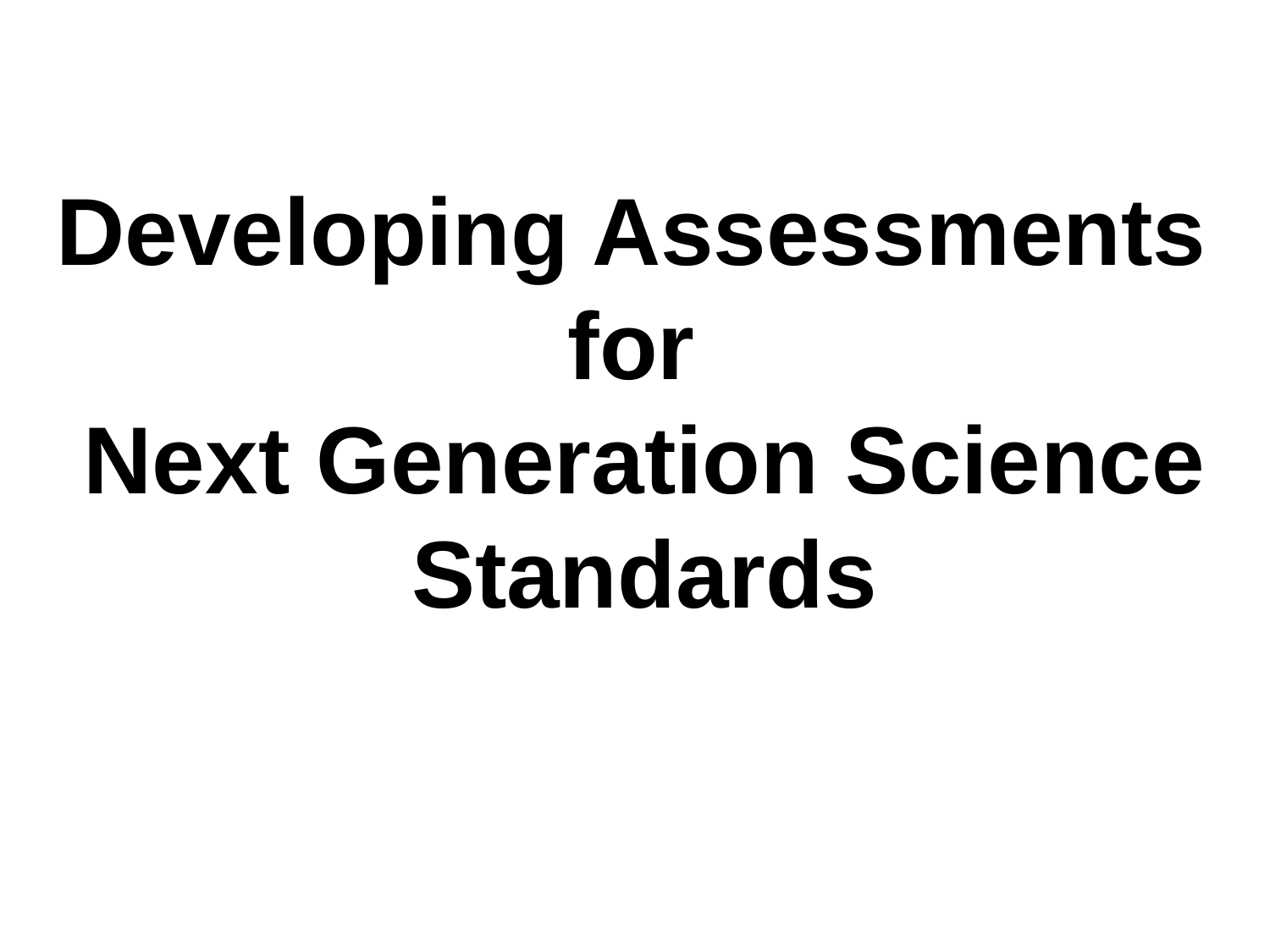

# Developing Assessments for Next Generation Science Standards